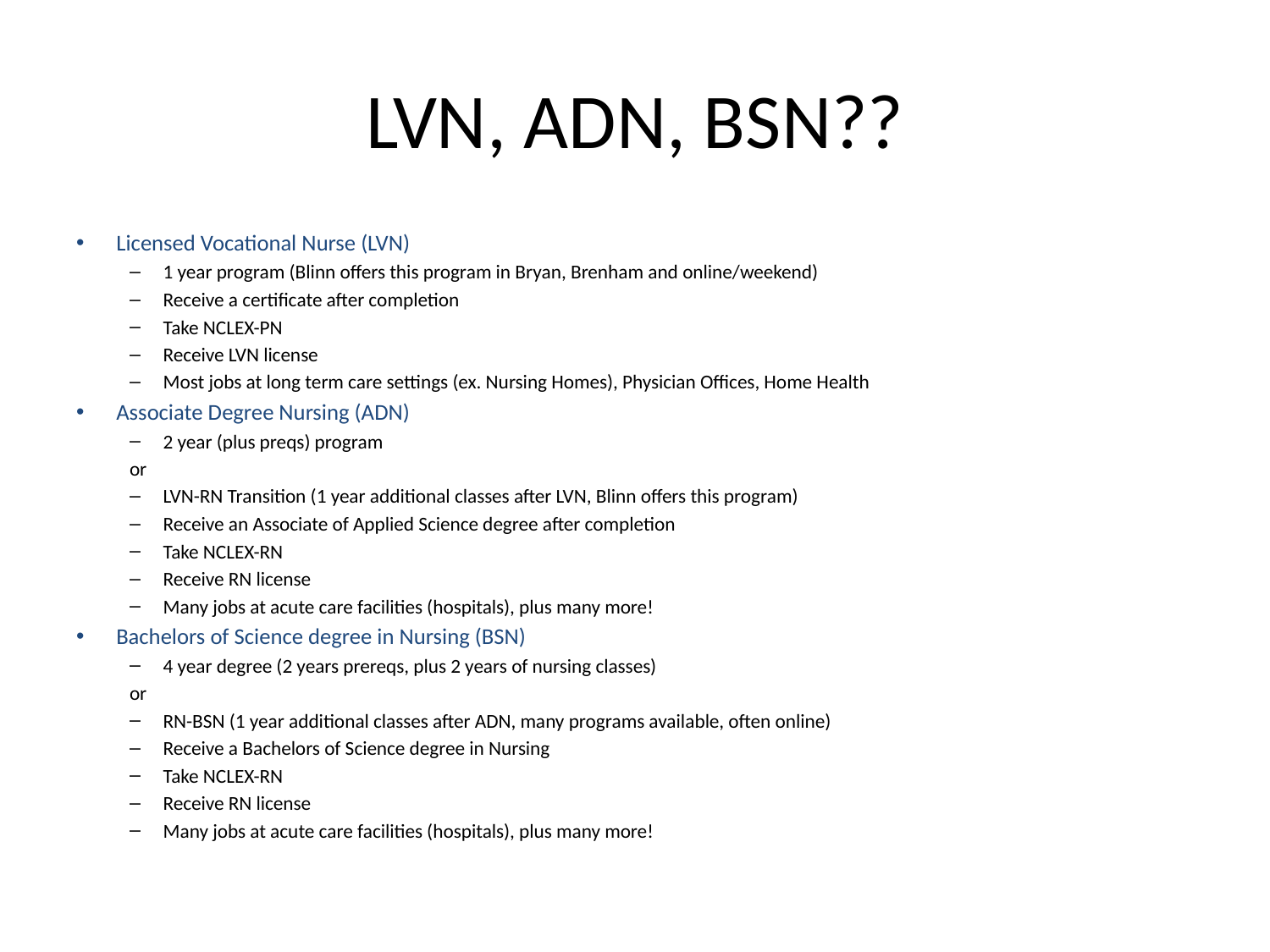

# LVN, ADN, BSN??
Licensed Vocational Nurse (LVN)
1 year program (Blinn offers this program in Bryan, Brenham and online/weekend)
Receive a certificate after completion
Take NCLEX-PN
Receive LVN license
Most jobs at long term care settings (ex. Nursing Homes), Physician Offices, Home Health
Associate Degree Nursing (ADN)
2 year (plus preqs) program
	or
LVN-RN Transition (1 year additional classes after LVN, Blinn offers this program)
Receive an Associate of Applied Science degree after completion
Take NCLEX-RN
Receive RN license
Many jobs at acute care facilities (hospitals), plus many more!
Bachelors of Science degree in Nursing (BSN)
4 year degree (2 years prereqs, plus 2 years of nursing classes)
	or
RN-BSN (1 year additional classes after ADN, many programs available, often online)
Receive a Bachelors of Science degree in Nursing
Take NCLEX-RN
Receive RN license
Many jobs at acute care facilities (hospitals), plus many more!